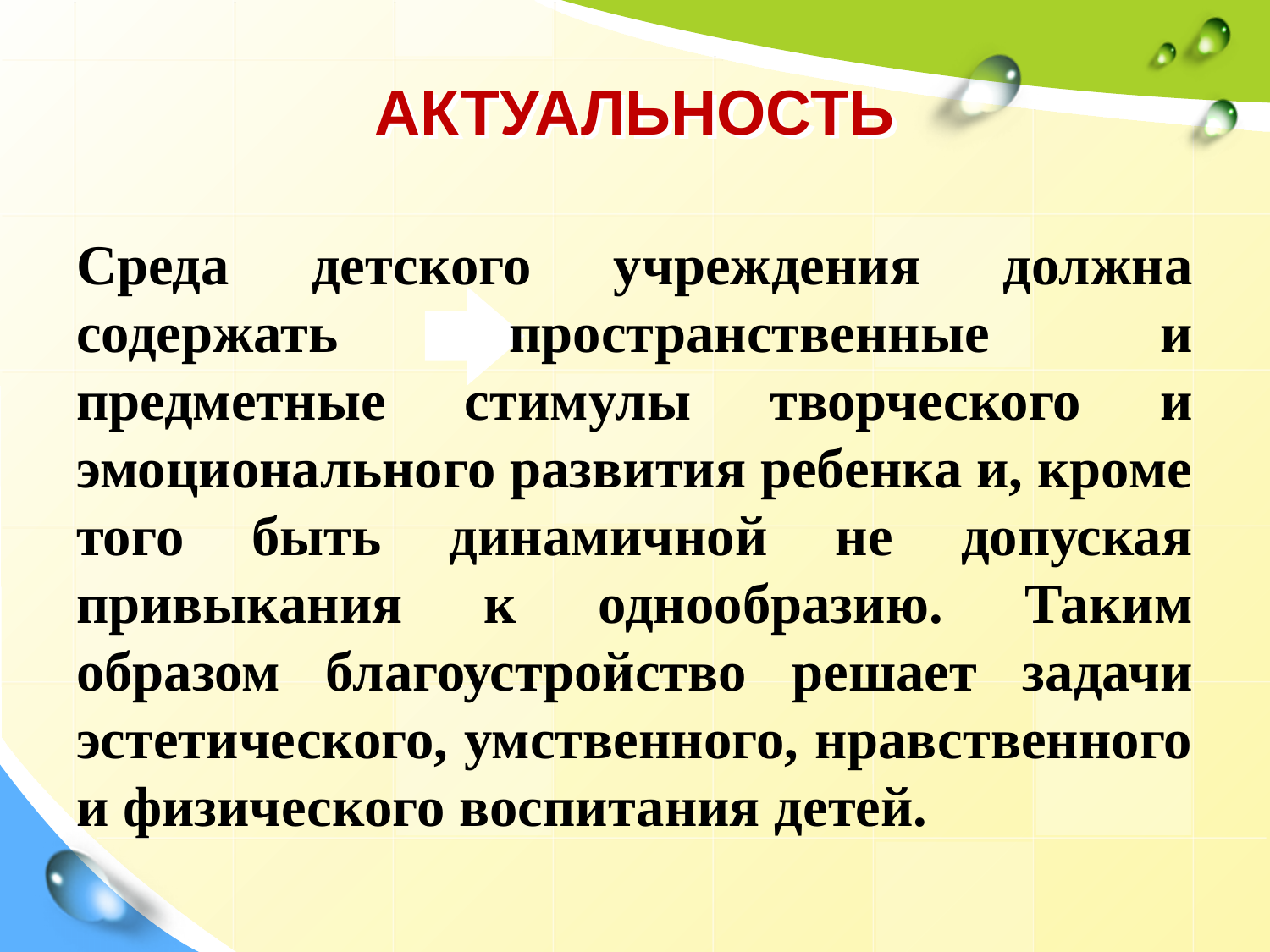

# АКТУАЛЬНОСТЬ
Среда детского учреждения должна содержать пространственные и предметные стимулы творческого и эмоционального развития ребенка и, кроме того быть динамичной не допуская привыкания к однообразию. Таким образом благоустройство решает задачи эстетического, умственного, нравственного и физического воспитания детей.